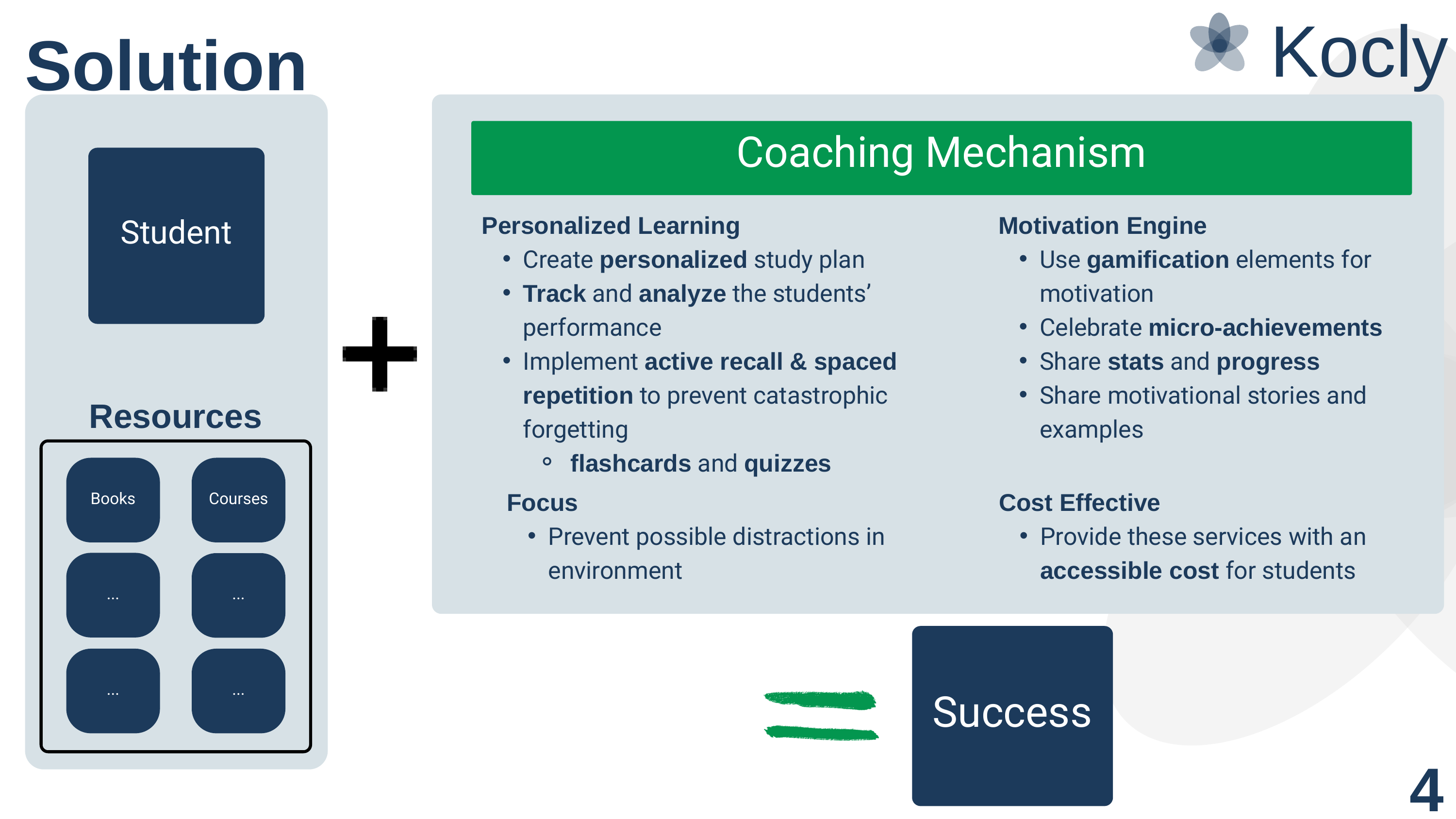

Kocly
Solution

Coaching Mechanism

Student
Personalized Learning
Create personalized study plan
Track and analyze the students’ performance
Implement active recall & spaced repetition to prevent catastrophic forgetting
 flashcards and quizzes
Motivation Engine
Use gamification elements for motivation
Celebrate micro-achievements
Share stats and progress
Share motivational stories and examples

Resources

Books

Courses
Focus
Prevent possible distractions in environment
Cost Effective
Provide these services with an accessible cost for students

...

...

Success

...

...

4